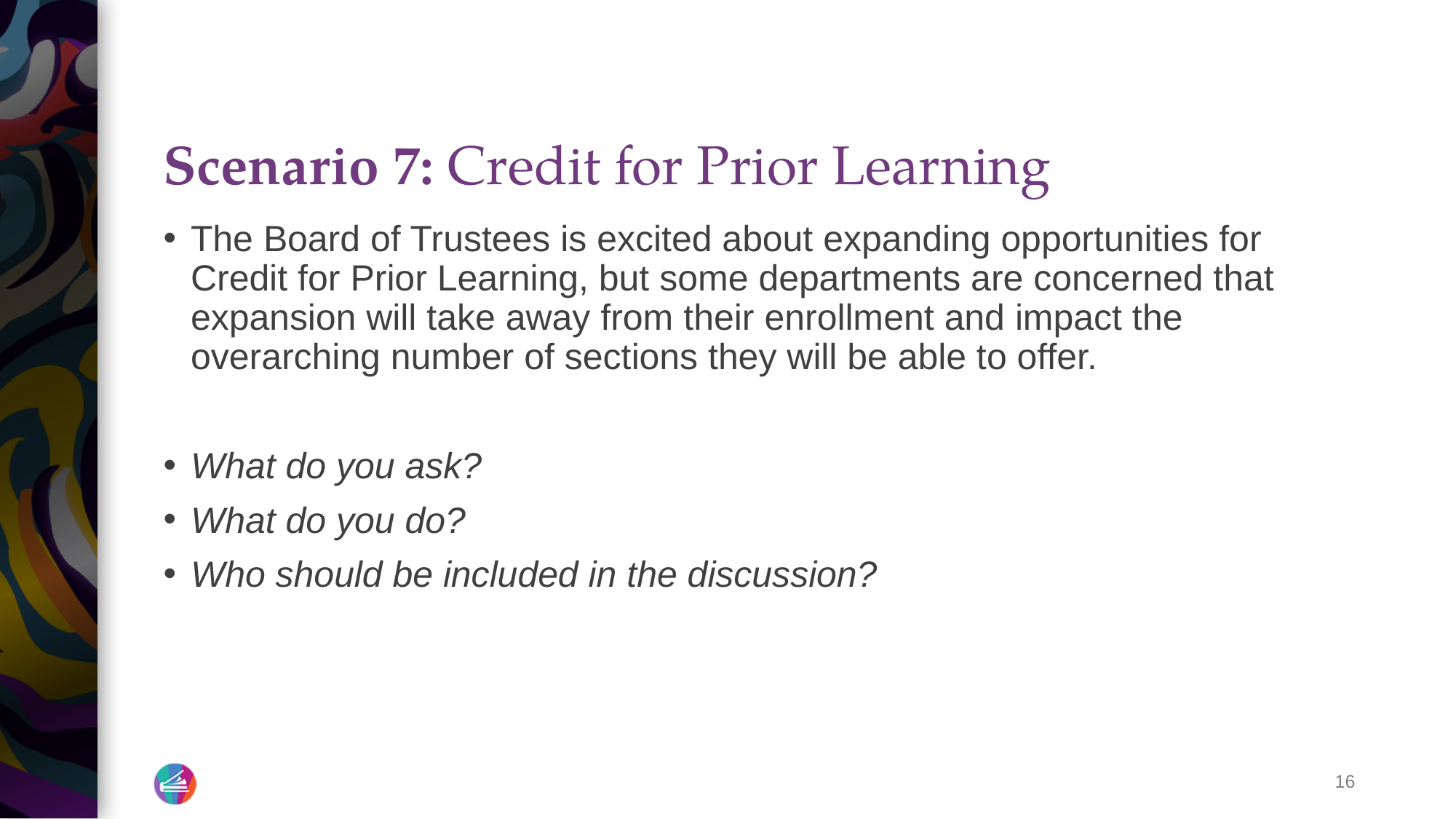

# Scenario 7: Credit for Prior Learning
The Board of Trustees is excited about expanding opportunities for Credit for Prior Learning, but some departments are concerned that expansion will take away from their enrollment and impact the overarching number of sections they will be able to offer.

What do you ask?
What do you do?
Who should be included in the discussion?

16